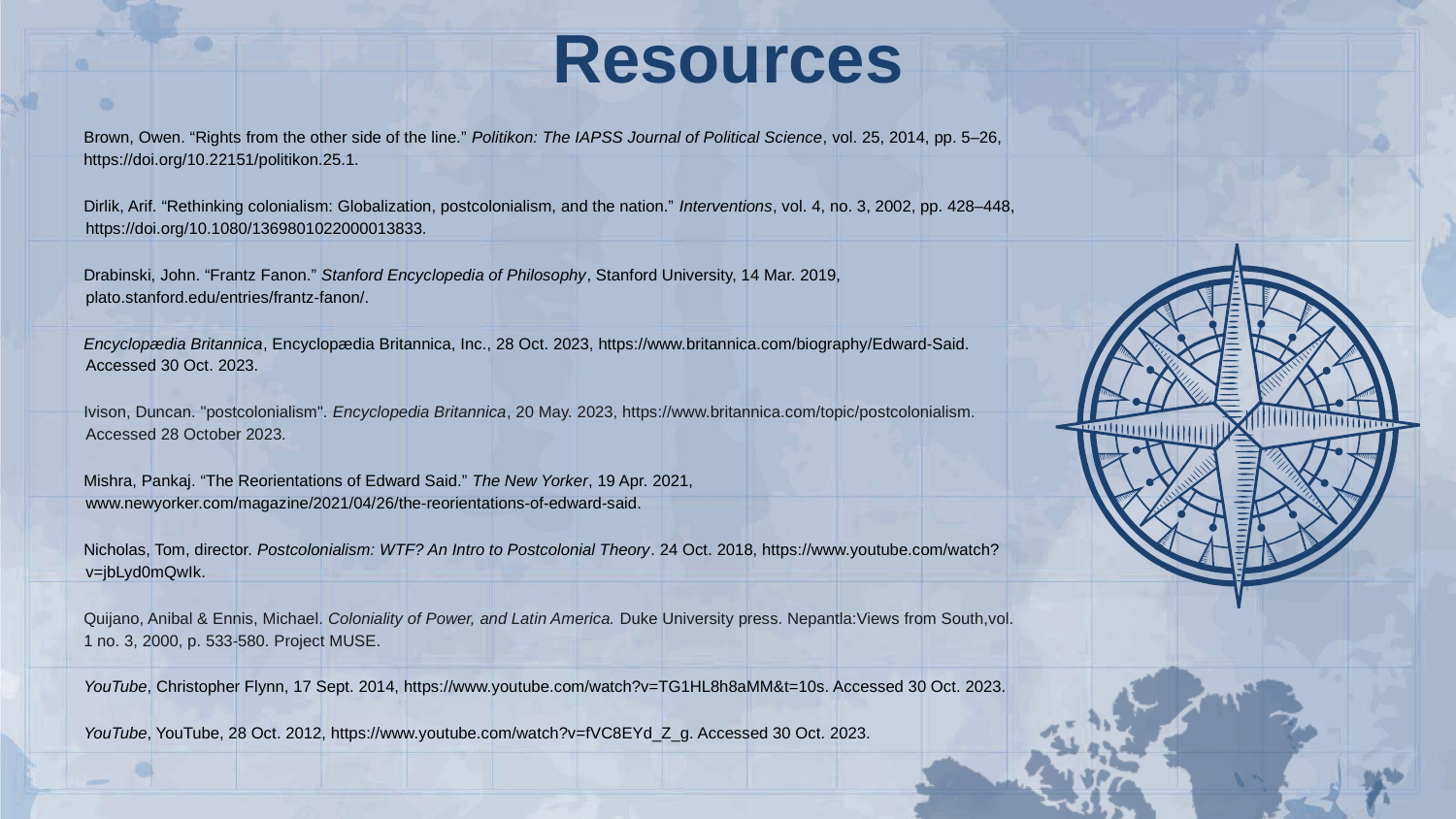

# Resources
Brown, Owen. “Rights from the other side of the line.” Politikon: The IAPSS Journal of Political Science, vol. 25, 2014, pp. 5–26, https://doi.org/10.22151/politikon.25.1.
Dirlik, Arif. “Rethinking colonialism: Globalization, postcolonialism, and the nation.” Interventions, vol. 4, no. 3, 2002, pp. 428–448, https://doi.org/10.1080/1369801022000013833.
Drabinski, John. “Frantz Fanon.” Stanford Encyclopedia of Philosophy, Stanford University, 14 Mar. 2019, plato.stanford.edu/entries/frantz-fanon/.
Encyclopædia Britannica, Encyclopædia Britannica, Inc., 28 Oct. 2023, https://www.britannica.com/biography/Edward-Said. Accessed 30 Oct. 2023.
Ivison, Duncan. "postcolonialism". Encyclopedia Britannica, 20 May. 2023, https://www.britannica.com/topic/postcolonialism. Accessed 28 October 2023.
Mishra, Pankaj. “The Reorientations of Edward Said.” The New Yorker, 19 Apr. 2021, www.newyorker.com/magazine/2021/04/26/the-reorientations-of-edward-said.
Nicholas, Tom, director. Postcolonialism: WTF? An Intro to Postcolonial Theory. 24 Oct. 2018, https://www.youtube.com/watch?v=jbLyd0mQwIk.
Quijano, Anibal & Ennis, Michael. Coloniality of Power, and Latin America. Duke University press. Nepantla:Views from South,vol. 1 no. 3, 2000, p. 533-580. Project MUSE.
YouTube, Christopher Flynn, 17 Sept. 2014, https://www.youtube.com/watch?v=TG1HL8h8aMM&t=10s. Accessed 30 Oct. 2023.
YouTube, YouTube, 28 Oct. 2012, https://www.youtube.com/watch?v=fVC8EYd_Z_g. Accessed 30 Oct. 2023.